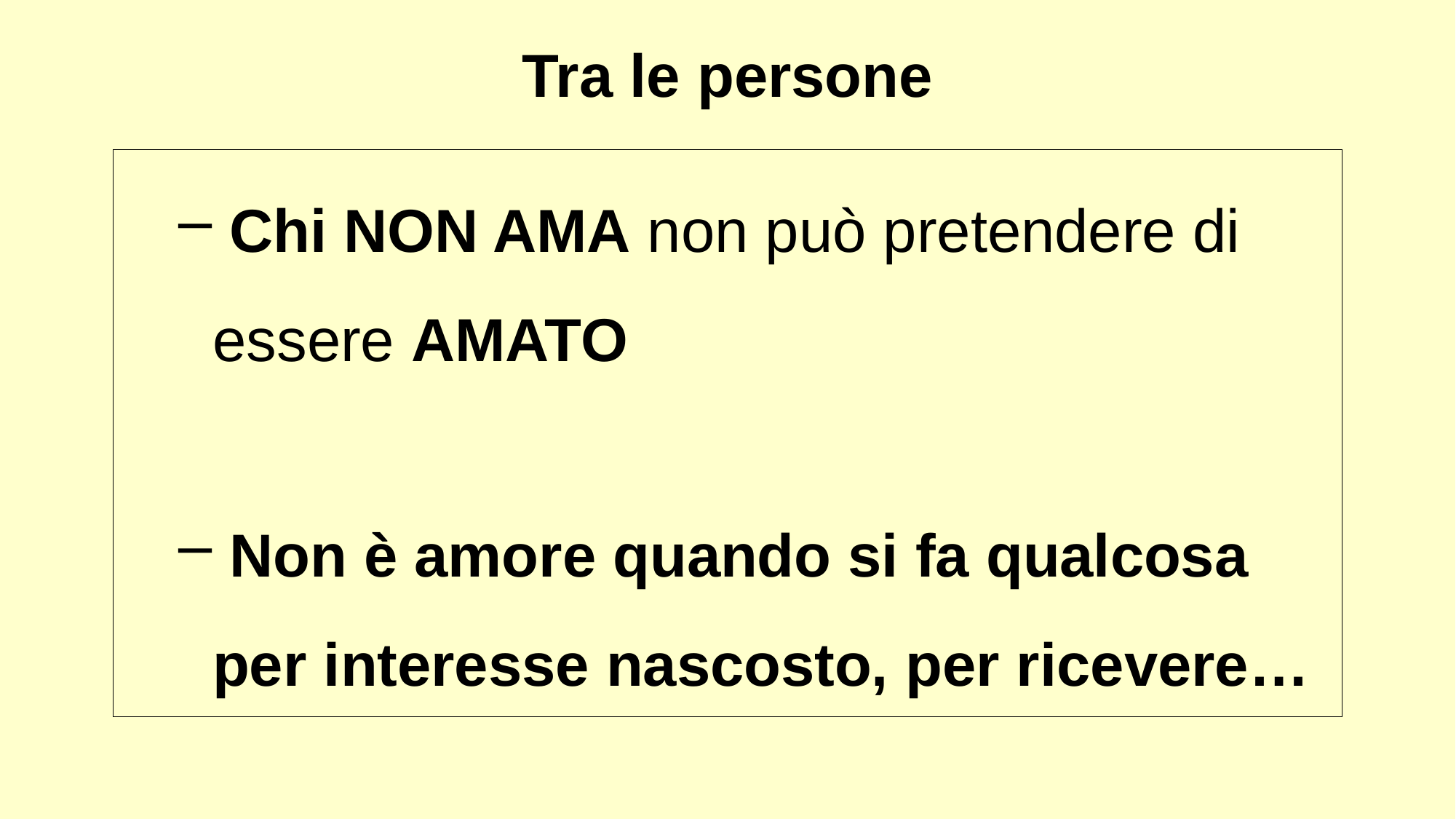

Tra le persone
 Chi NON AMA non può pretendere di essere AMATO

 Non è amore quando si fa qualcosa per interesse nascosto, per ricevere…